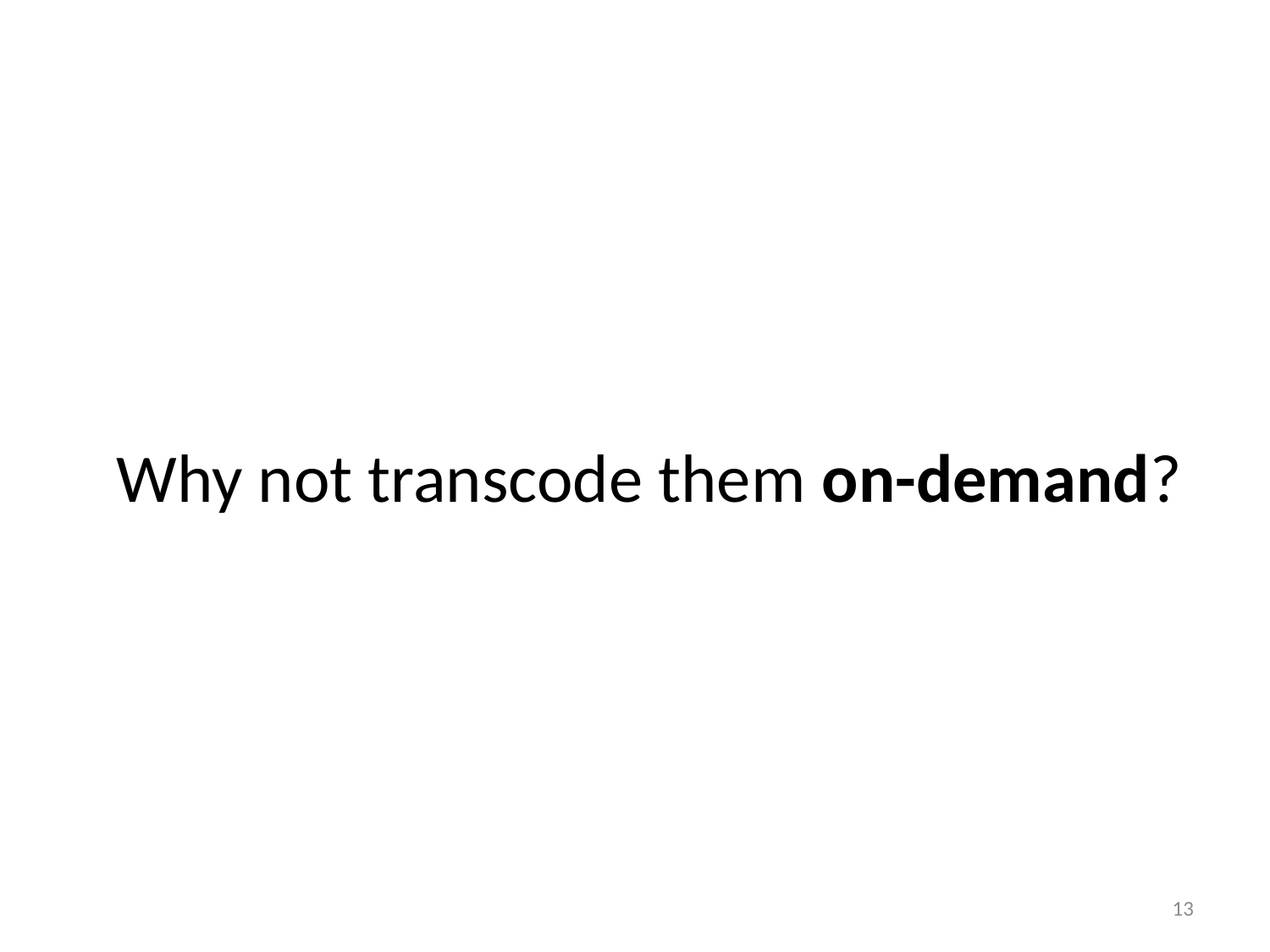

# Why not transcode them on-demand?
13